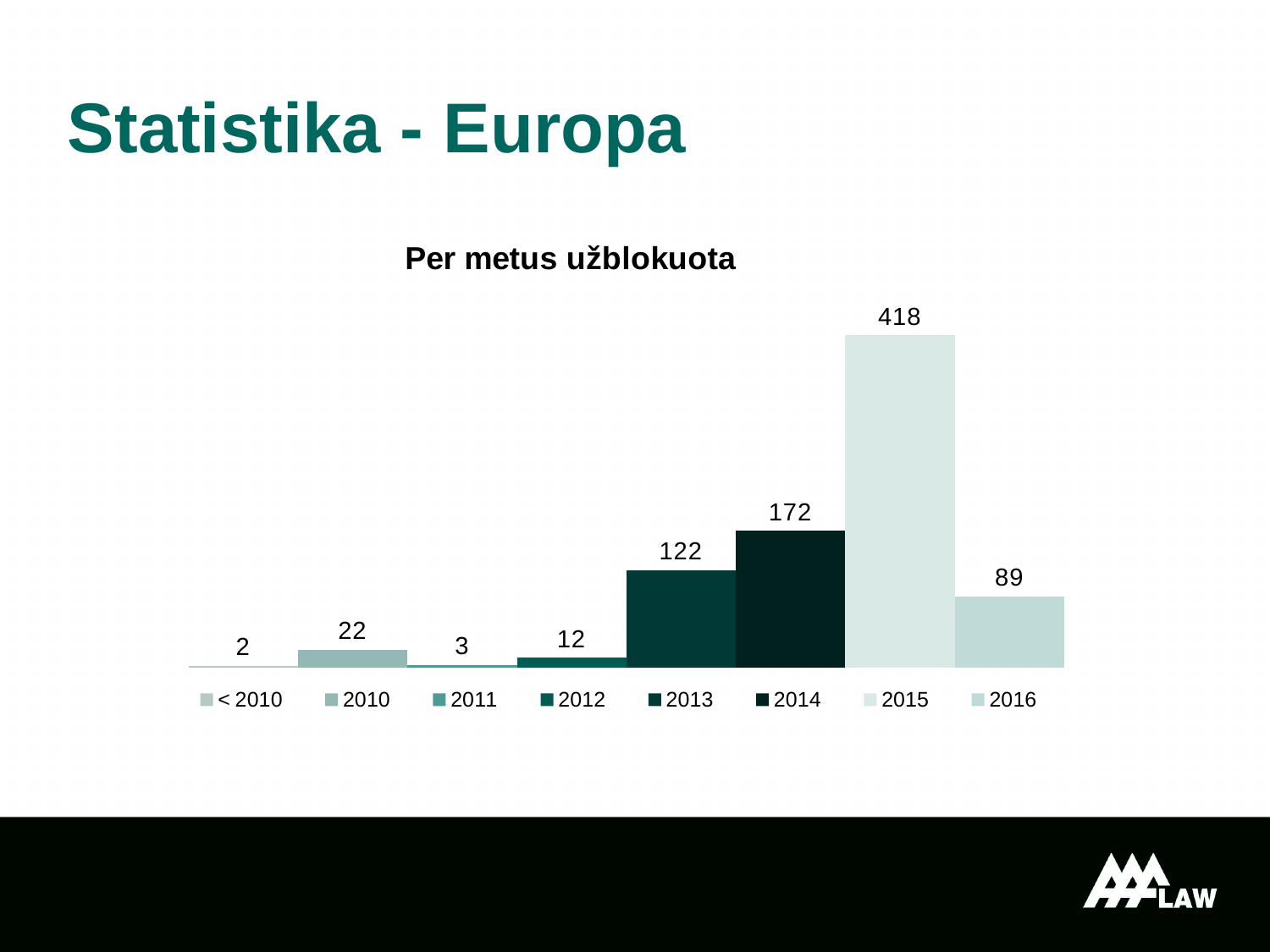

Statistika - Europa

### Chart: Per metus užblokuota

| Category | < 2010 | 2010 | 2011 | 2012 | 2013 | 2014 | 2015 | 2016 |
|---|---|---|---|---|---|---|---|---|